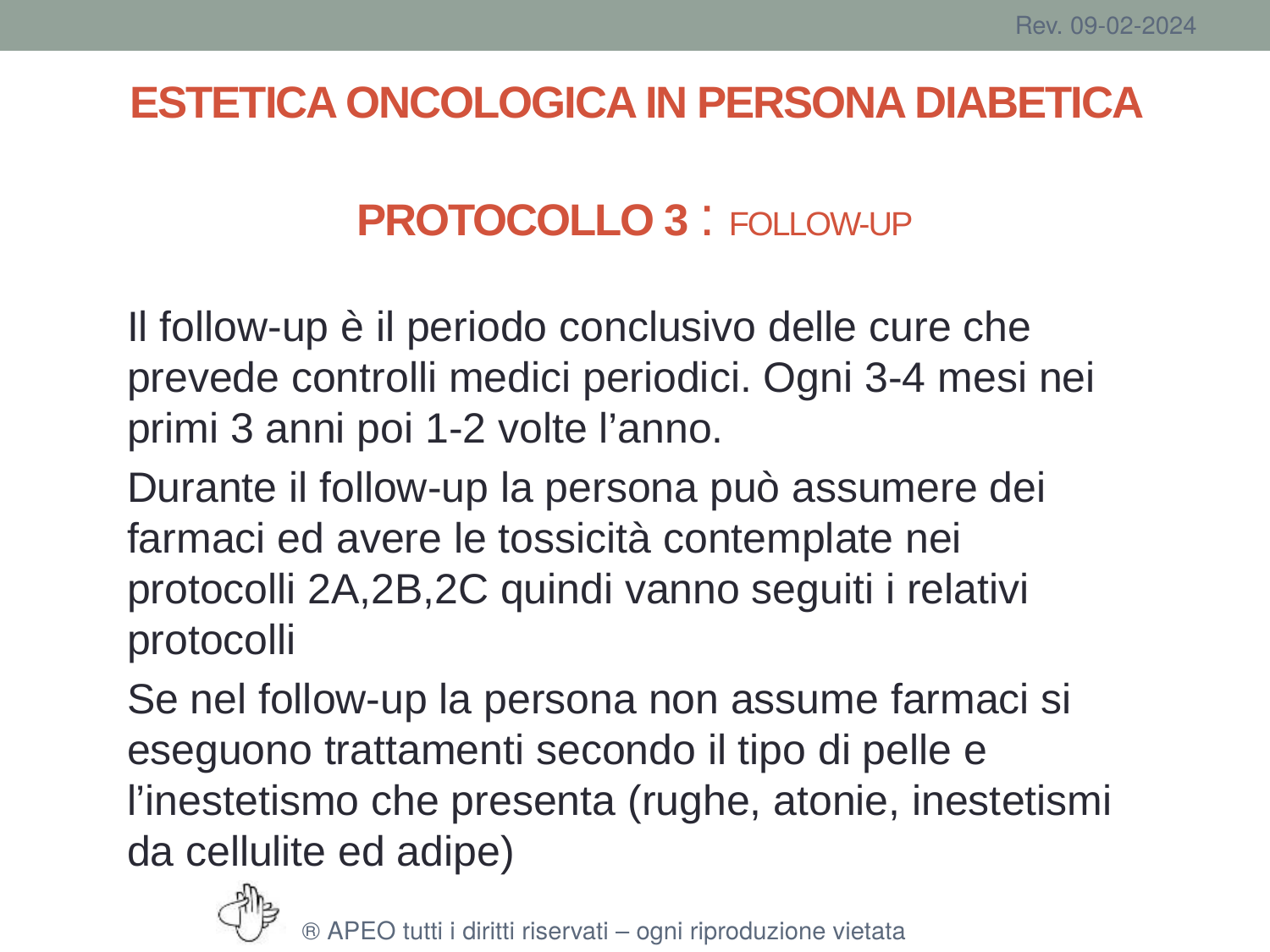

# ESTETICA ONCOLOGICA IN PERSONA DIABETICA PROTOCOLLO 3 : FOLLOW-UP
Il follow-up è il periodo conclusivo delle cure che prevede controlli medici periodici. Ogni 3-4 mesi nei primi 3 anni poi 1-2 volte l’anno.
Durante il follow-up la persona può assumere dei farmaci ed avere le tossicità contemplate nei protocolli 2A,2B,2C quindi vanno seguiti i relativi protocolli
Se nel follow-up la persona non assume farmaci si eseguono trattamenti secondo il tipo di pelle e l’inestetismo che presenta (rughe, atonie, inestetismi da cellulite ed adipe)